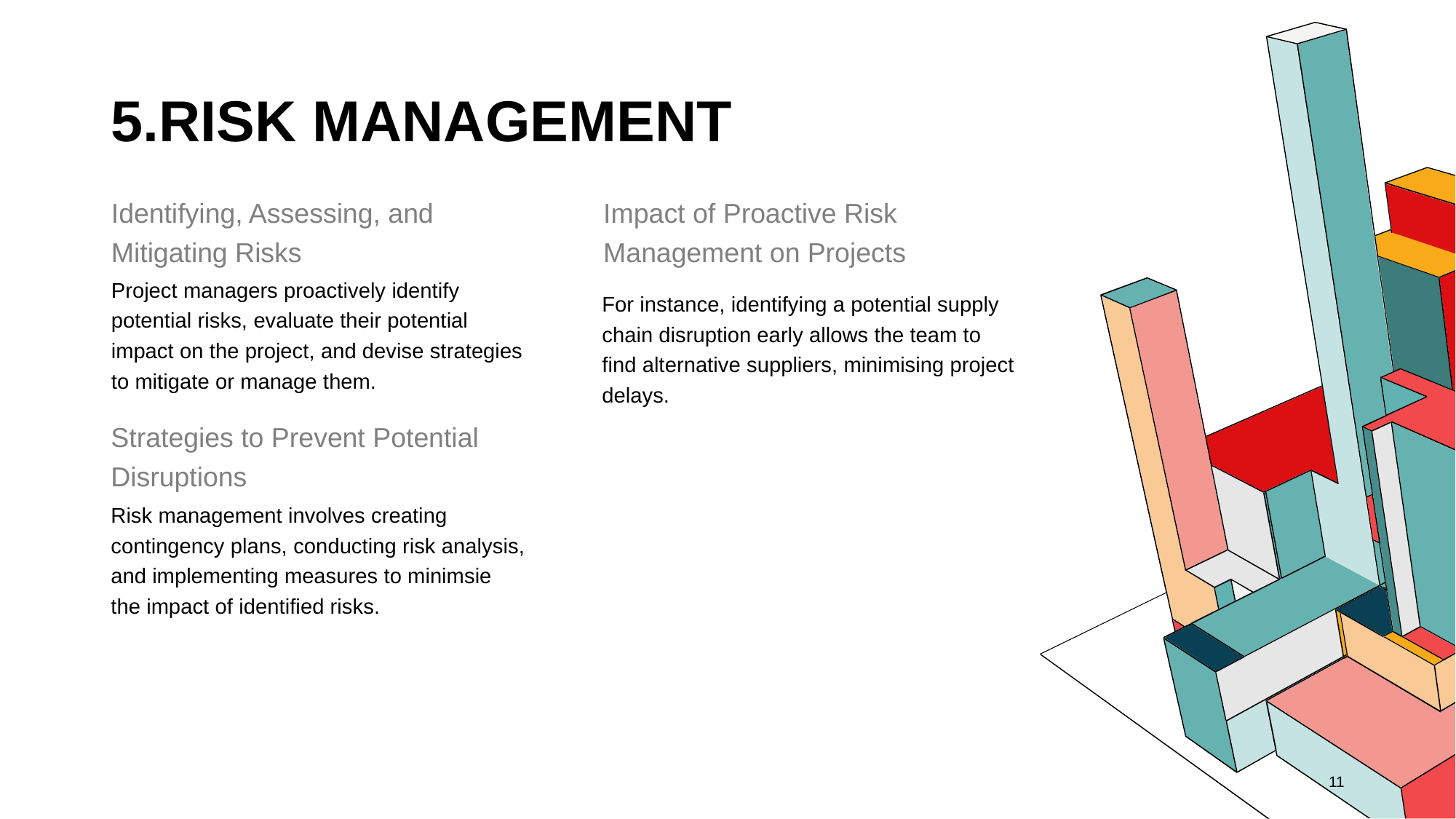

# 5.Risk Management
Impact of Proactive Risk Management on Projects
Identifying, Assessing, and Mitigating Risks
Project managers proactively identify potential risks, evaluate their potential impact on the project, and devise strategies to mitigate or manage them.
For instance, identifying a potential supply chain disruption early allows the team to find alternative suppliers, minimising project delays.
Strategies to Prevent Potential Disruptions
Risk management involves creating contingency plans, conducting risk analysis, and implementing measures to minimsie the impact of identified risks.
11